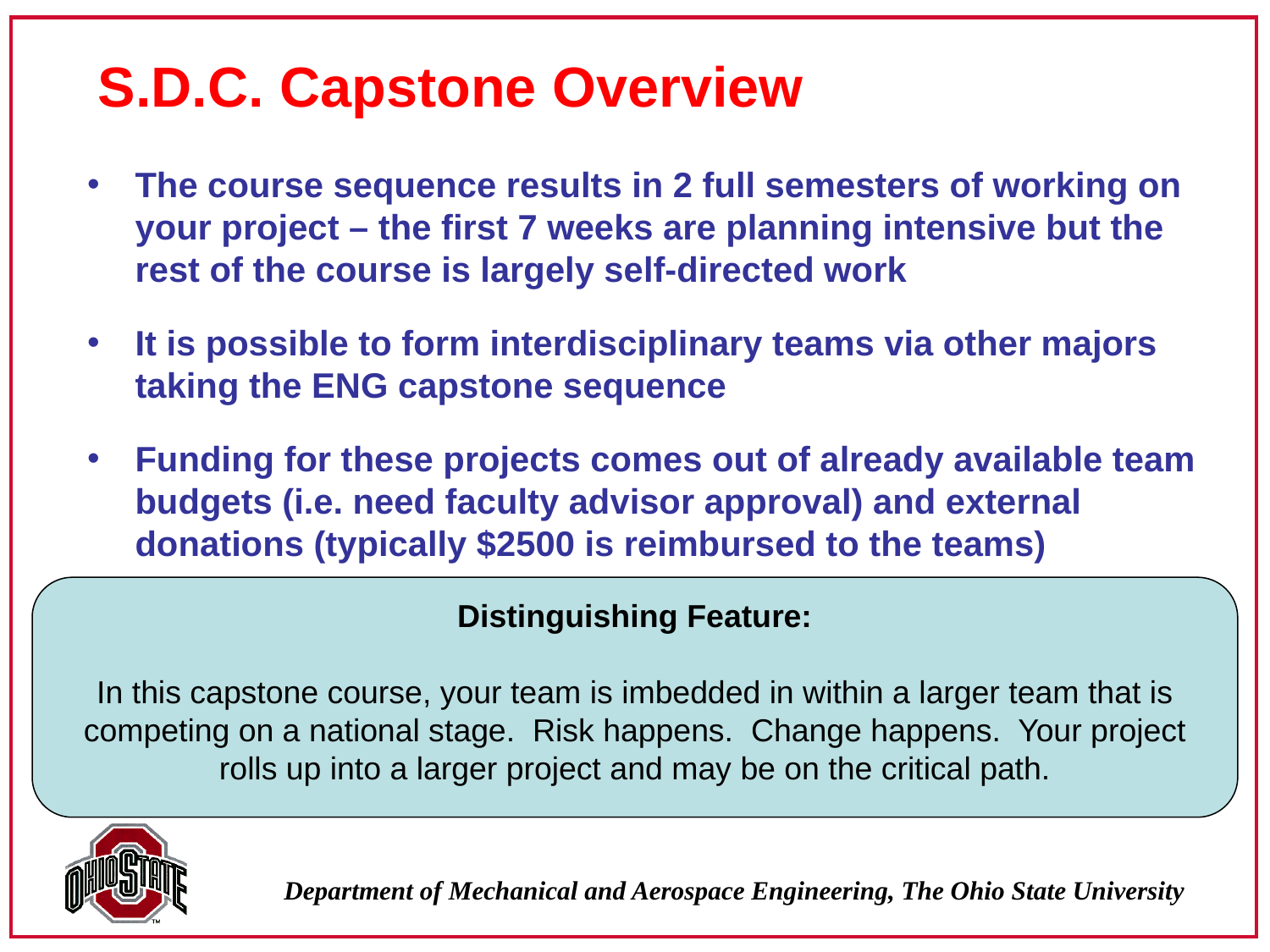

S.D.C. Capstone Overview
The course sequence results in 2 full semesters of working on your project – the first 7 weeks are planning intensive but the rest of the course is largely self-directed work
It is possible to form interdisciplinary teams via other majors taking the ENG capstone sequence
Funding for these projects comes out of already available team budgets (i.e. need faculty advisor approval) and external donations (typically $2500 is reimbursed to the teams)

Distinguishing Feature:

In this capstone course, your team is imbedded in within a larger team that is competing on a national stage.  Risk happens.  Change happens.  Your project rolls up into a larger project and may be on the critical path.